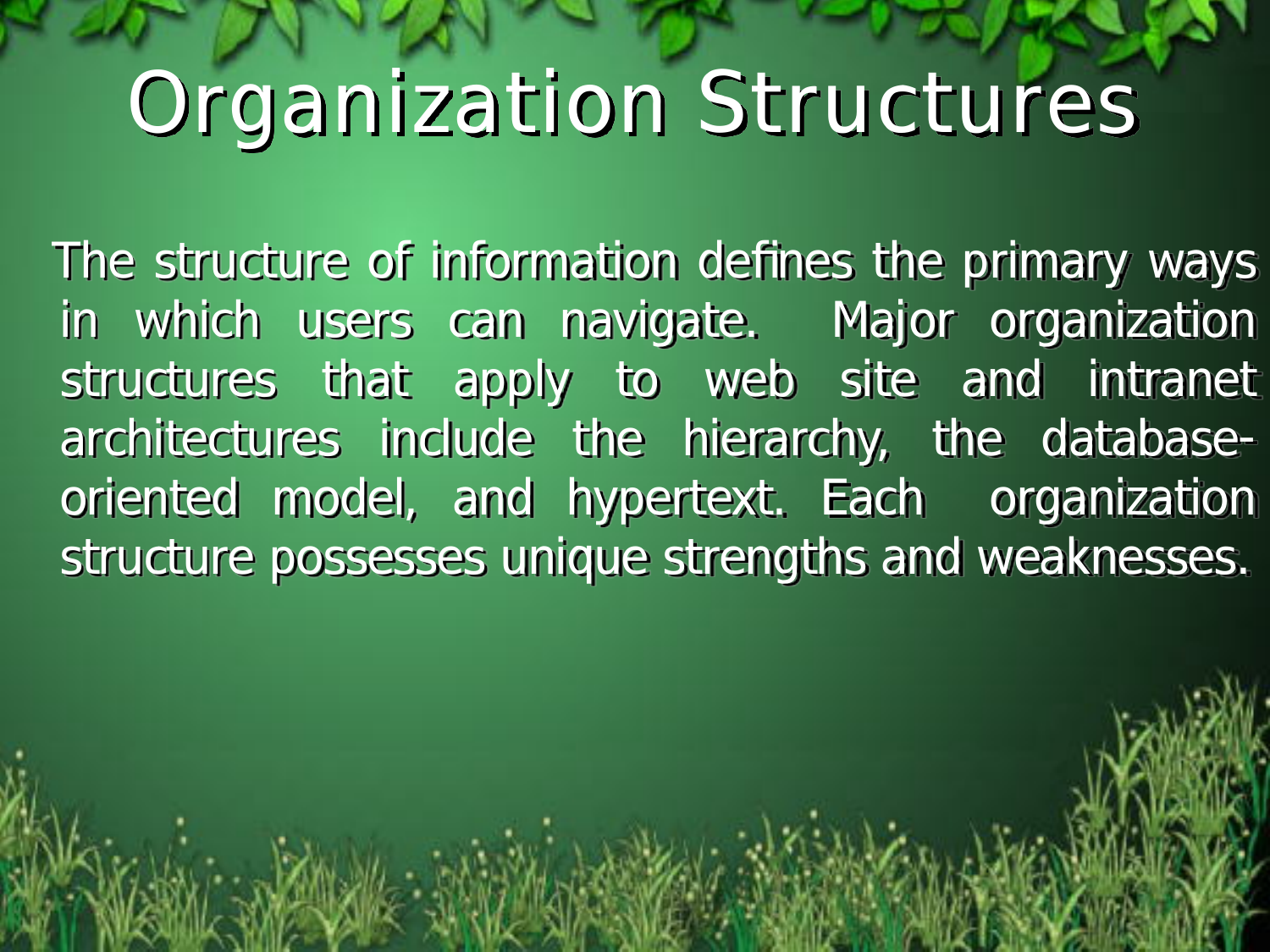

# Organization Structures
  The structure of information defines the primary ways in which users can navigate.  Major organization structures that apply to web site and intranet architectures include the hierarchy, the database-oriented model, and hypertext. Each  organization structure possesses unique strengths and weaknesses.